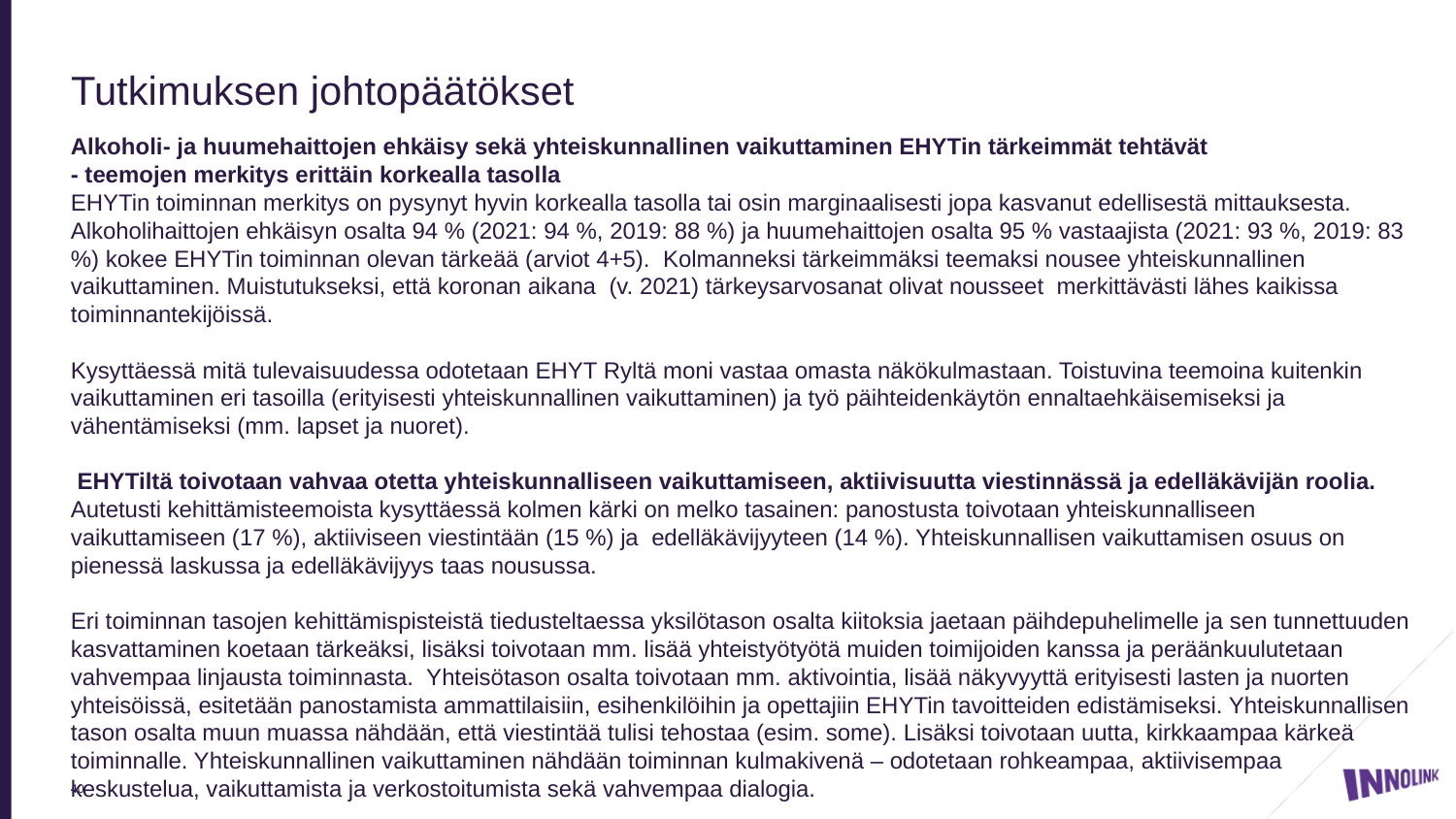

# Tutkimuksen johtopäätökset
Alkoholi- ja huumehaittojen ehkäisy sekä yhteiskunnallinen vaikuttaminen EHYTin tärkeimmät tehtävät
- teemojen merkitys erittäin korkealla tasolla
EHYTin toiminnan merkitys on pysynyt hyvin korkealla tasolla tai osin marginaalisesti jopa kasvanut edellisestä mittauksesta. Alkoholihaittojen ehkäisyn osalta 94 % (2021: 94 %, 2019: 88 %) ja huumehaittojen osalta 95 % vastaajista (2021: 93 %, 2019: 83 %) kokee EHYTin toiminnan olevan tärkeää (arviot 4+5).  Kolmanneksi tärkeimmäksi teemaksi nousee yhteiskunnallinen vaikuttaminen. Muistutukseksi, että koronan aikana  (v. 2021) tärkeysarvosanat olivat nousseet  merkittävästi lähes kaikissa toiminnantekijöissä.

Kysyttäessä mitä tulevaisuudessa odotetaan EHYT Ryltä moni vastaa omasta näkökulmastaan. Toistuvina teemoina kuitenkin vaikuttaminen eri tasoilla (erityisesti yhteiskunnallinen vaikuttaminen) ja työ päihteidenkäytön ennaltaehkäisemiseksi ja vähentämiseksi (mm. lapset ja nuoret).

 EHYTiltä toivotaan vahvaa otetta yhteiskunnalliseen vaikuttamiseen, aktiivisuutta viestinnässä ja edelläkävijän roolia.
Autetusti kehittämisteemoista kysyttäessä kolmen kärki on melko tasainen: panostusta toivotaan yhteiskunnalliseen vaikuttamiseen (17 %), aktiiviseen viestintään (15 %) ja  edelläkävijyyteen (14 %). Yhteiskunnallisen vaikuttamisen osuus on pienessä laskussa ja edelläkävijyys taas nousussa.

Eri toiminnan tasojen kehittämispisteistä tiedusteltaessa yksilötason osalta kiitoksia jaetaan päihdepuhelimelle ja sen tunnettuuden kasvattaminen koetaan tärkeäksi, lisäksi toivotaan mm. lisää yhteistyötyötä muiden toimijoiden kanssa ja peräänkuulutetaan vahvempaa linjausta toiminnasta.  Yhteisötason osalta toivotaan mm. aktivointia, lisää näkyvyyttä erityisesti lasten ja nuorten yhteisöissä, esitetään panostamista ammattilaisiin, esihenkilöihin ja opettajiin EHYTin tavoitteiden edistämiseksi. Yhteiskunnallisen tason osalta muun muassa nähdään, että viestintää tulisi tehostaa (esim. some). Lisäksi toivotaan uutta, kirkkaampaa kärkeä toiminnalle. Yhteiskunnallinen vaikuttaminen nähdään toiminnan kulmakivenä – odotetaan rohkeampaa, aktiivisempaa keskustelua, vaikuttamista ja verkostoitumista sekä vahvempaa dialogia.

40